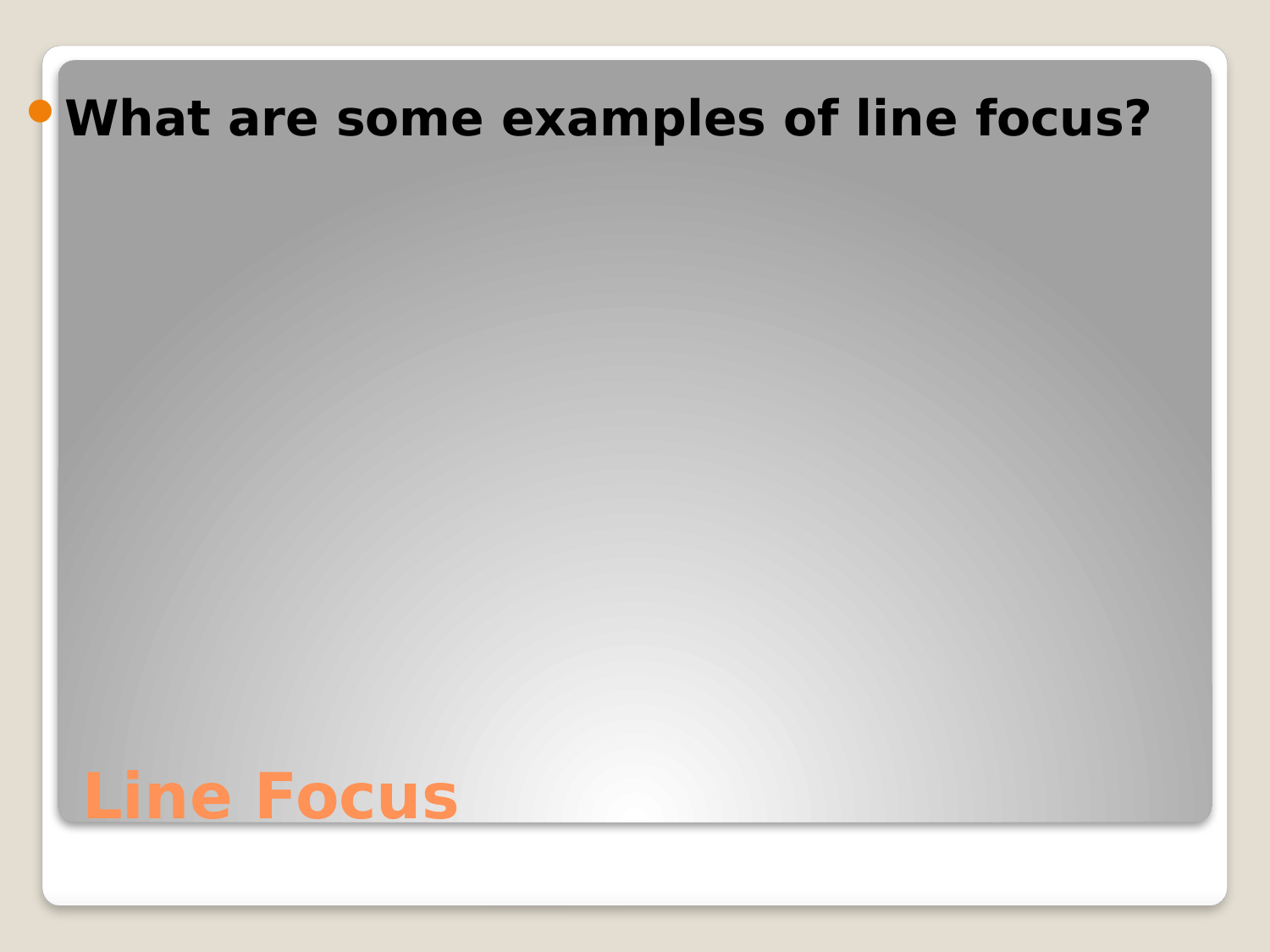

What are some examples of line focus?
# Line Focus